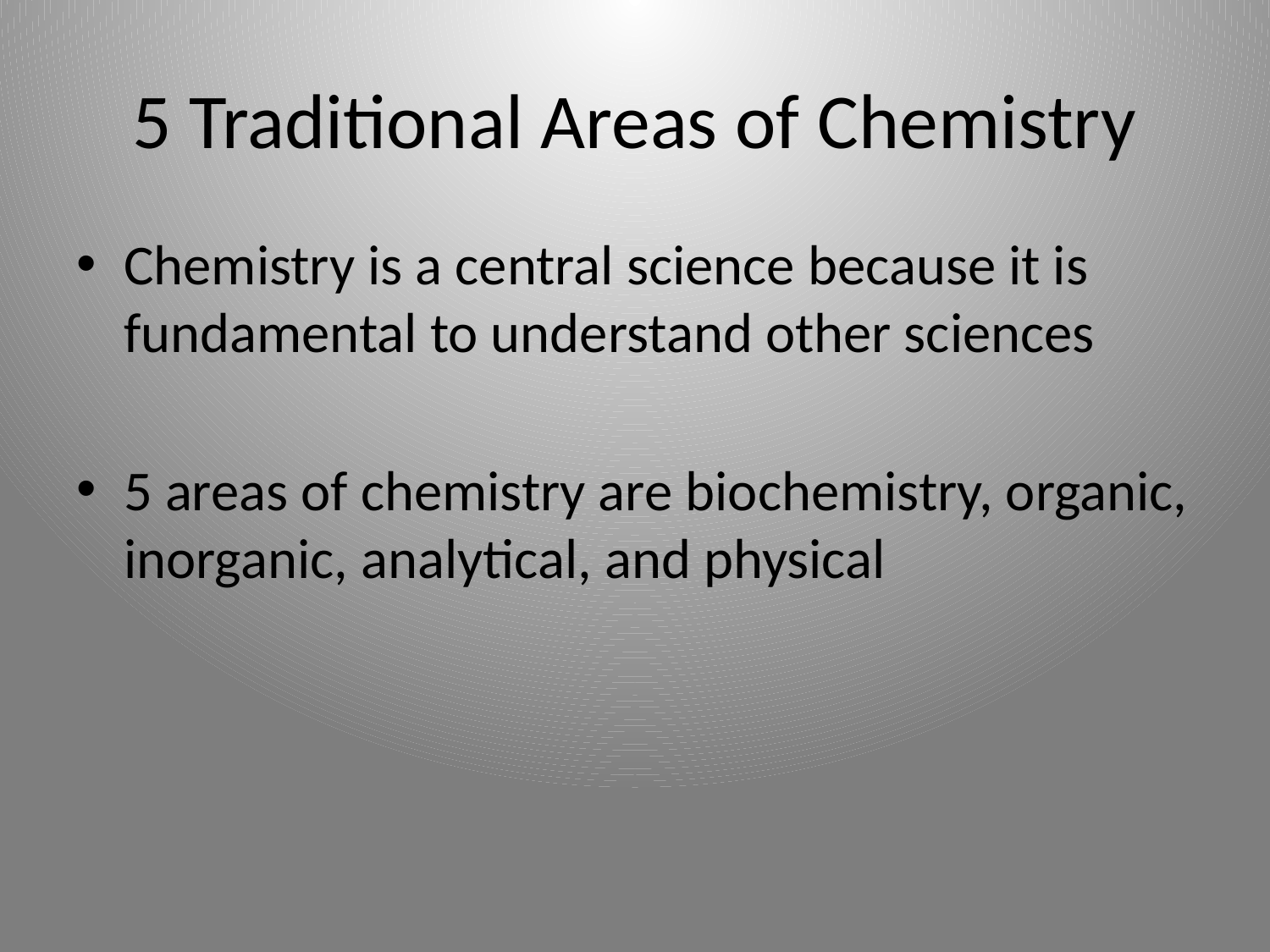

# 5 Traditional Areas of Chemistry
Chemistry is a central science because it is fundamental to understand other sciences

5 areas of chemistry are biochemistry, organic, inorganic, analytical, and physical